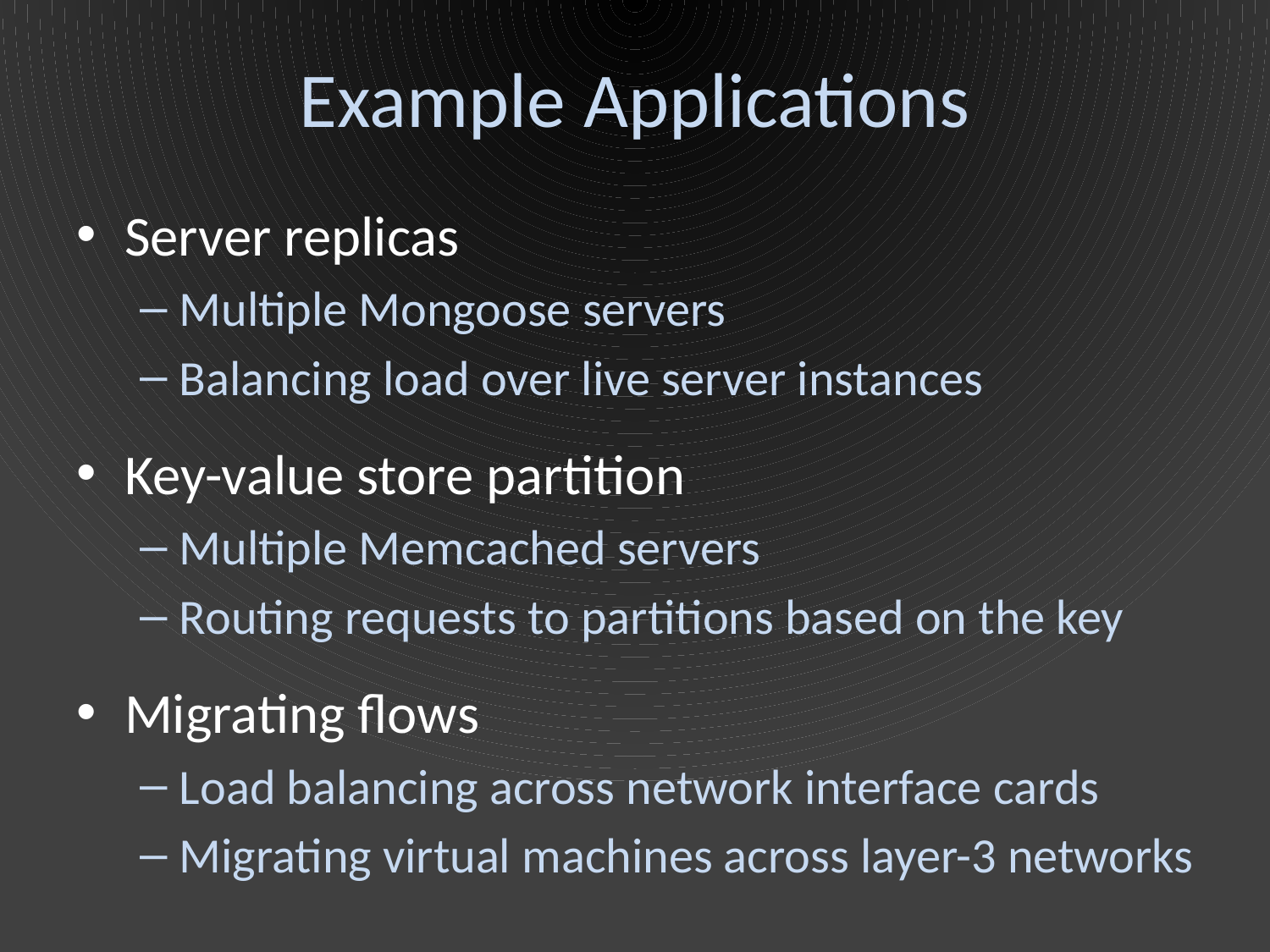

# Example Applications
Server replicas
Multiple Mongoose servers
Balancing load over live server instances
Key-value store partition
Multiple Memcached servers
Routing requests to partitions based on the key
Migrating flows
Load balancing across network interface cards
Migrating virtual machines across layer-3 networks